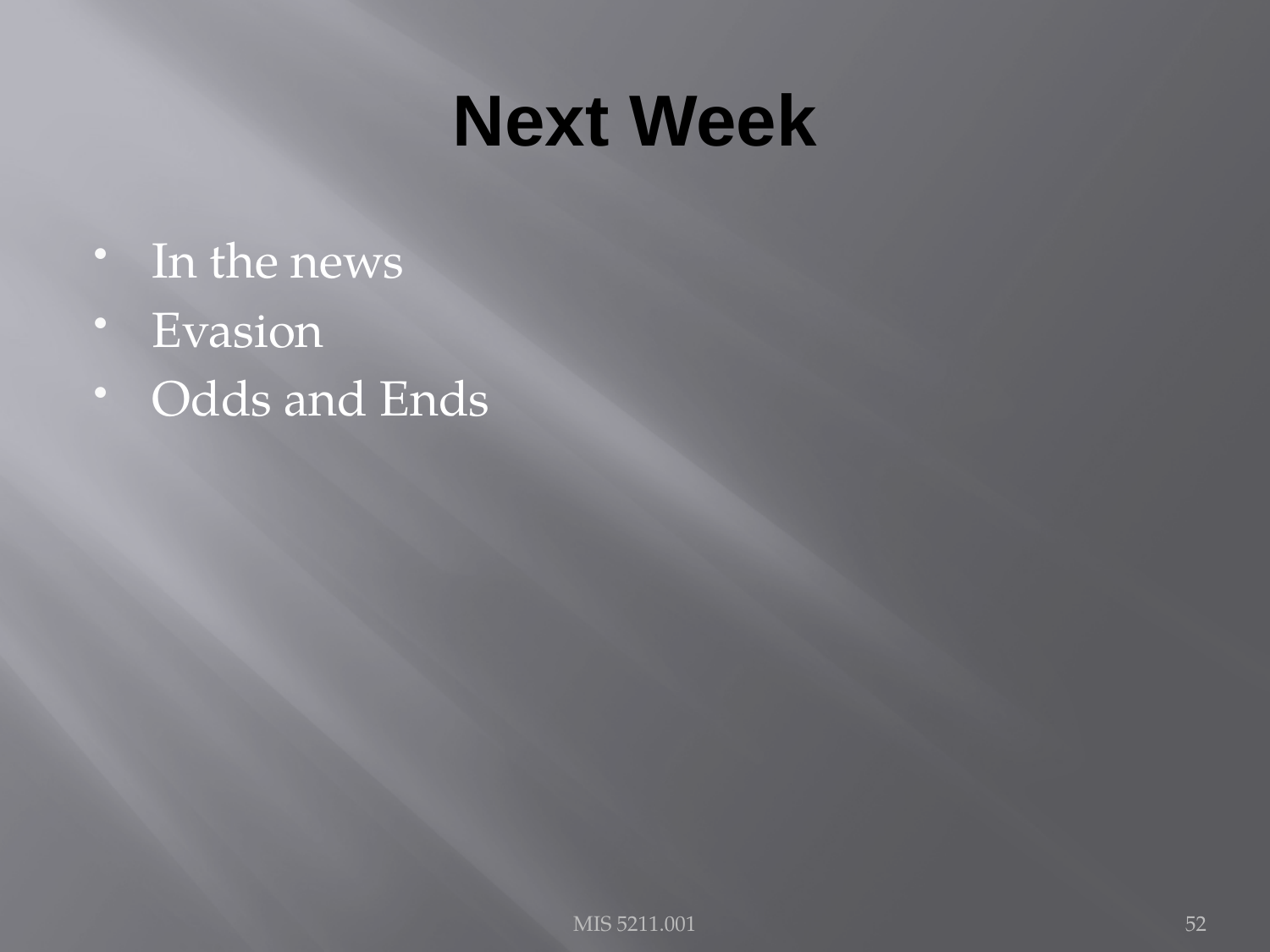

# Next Week
In the news
Evasion
Odds and Ends
MIS 5211.001
52